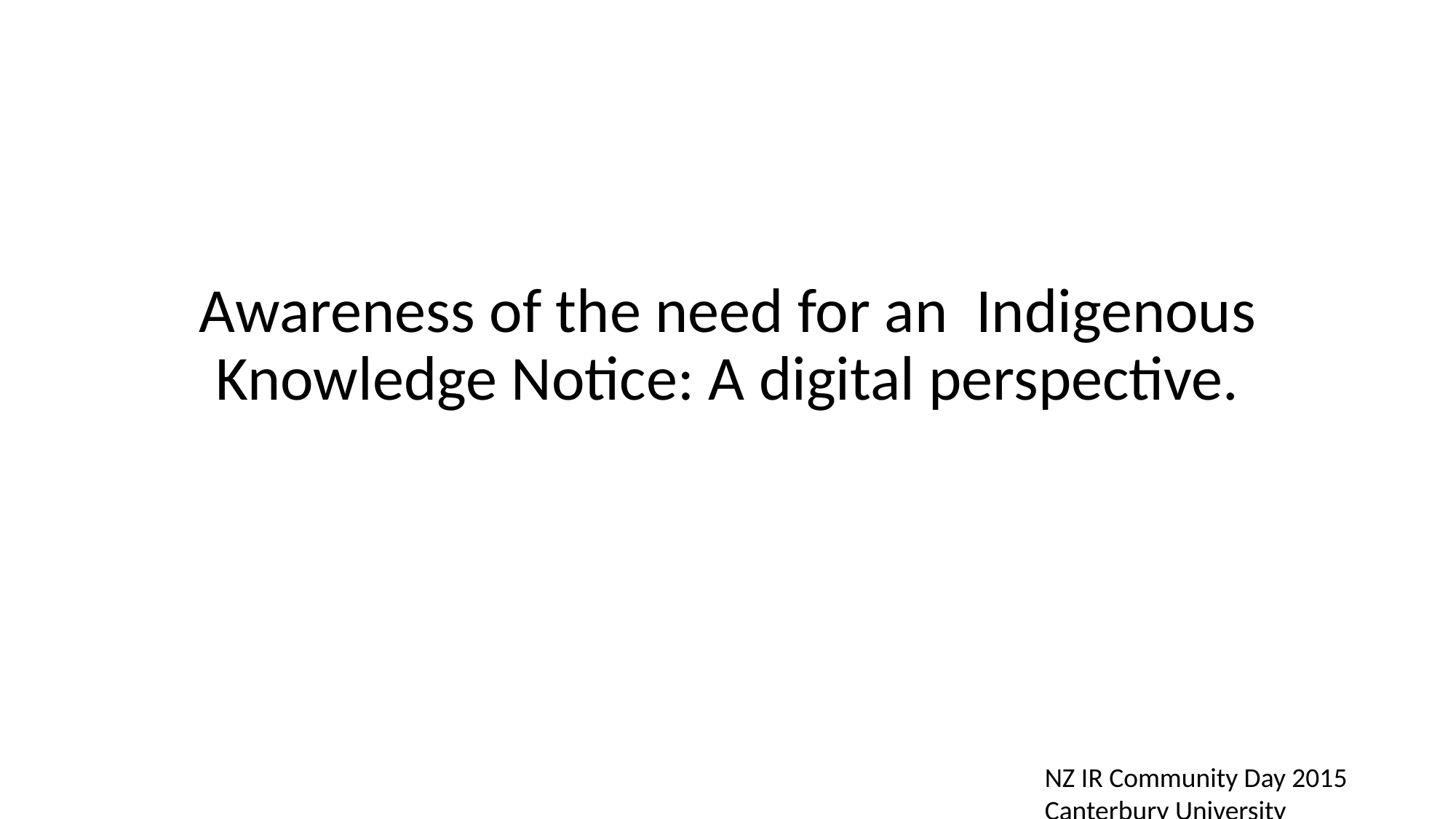

# Awareness of the need for an  Indigenous Knowledge Notice: A digital perspective.

NZ IR Community Day 2015
Canterbury University